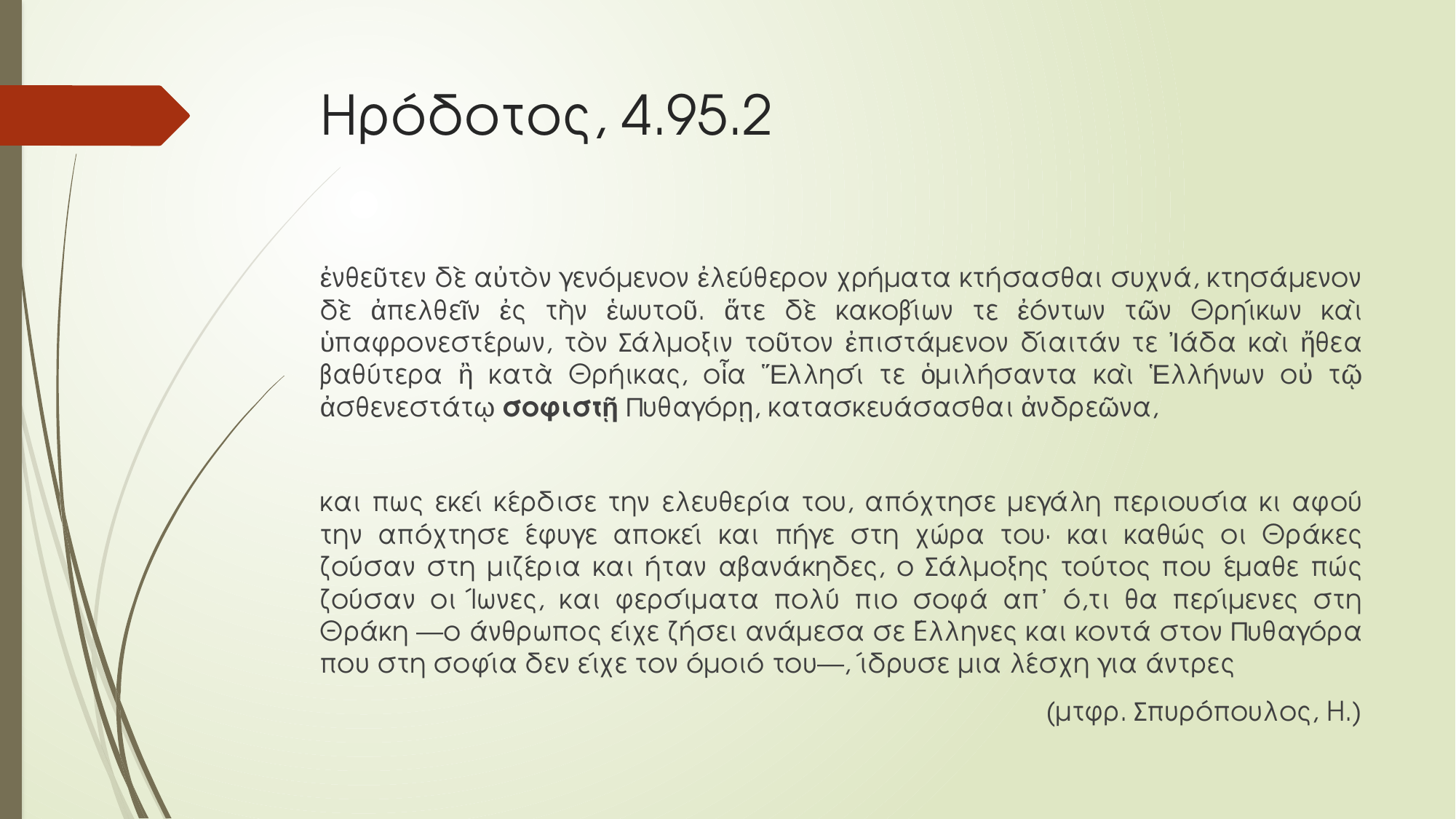

# Ηρόδοτος, 4.95.2
ἐνθεῦτεν δὲ αὐτὸν γενόμενον ἐλεύθερον χρήματα κτήσασθαι συχνά, κτησάμενον δὲ ἀπελθεῖν ἐς τὴν ἑωυτοῦ. ἅτε δὲ κακοβίων τε ἐόντων τῶν Θρηίκων καὶ ὑπαφρονεστέρων, τὸν Σάλμοξιν τοῦτον ἐπιστάμενον δίαιτάν τε Ἰάδα καὶ ἤθεα βαθύτερα ἢ κατὰ Θρήικας, οἷα Ἕλλησί τε ὁμιλήσαντα καὶ Ἑλλήνων οὐ τῷ ἀσθενεστάτῳ σοφιστῇ Πυθαγόρῃ, κατασκευάσασθαι ἀνδρεῶνα,

και πως εκεί κέρδισε την ελευθερία του, απόχτησε μεγάλη περιουσία κι αφού την απόχτησε έφυγε αποκεί και πήγε στη χώρα του· και καθώς οι Θράκες ζούσαν στη μιζέρια και ήταν αβανάκηδες, ο Σάλμοξης τούτος που έμαθε πώς ζούσαν οι Ίωνες, και φερσίματα πολύ πιο σοφά απ᾽ ό,τι θα περίμενες στη Θράκη —ο άνθρωπος είχε ζήσει ανάμεσα σε Έλληνες και κοντά στον Πυθαγόρα που στη σοφία δεν είχε τον όμοιό του—, ίδρυσε μια λέσχη για άντρες
(μτφρ. Σπυρόπουλος, Η.)